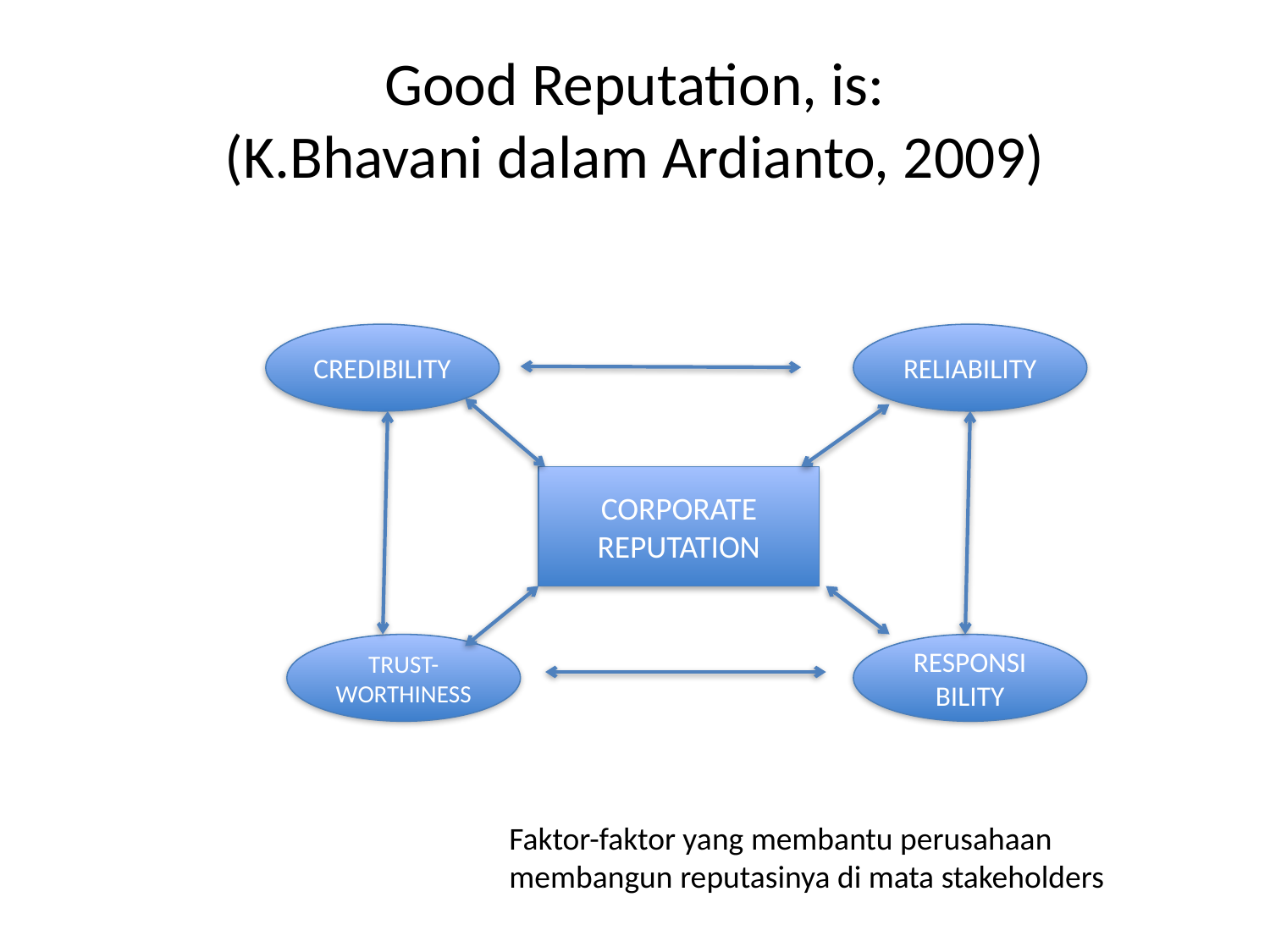

# Good Reputation, is: (K.Bhavani dalam Ardianto, 2009)
CREDIBILITY
RELIABILITY
CORPORATE REPUTATION
TRUST-WORTHINESS
RESPONSI
BILITY
Faktor-faktor yang membantu perusahaan membangun reputasinya di mata stakeholders